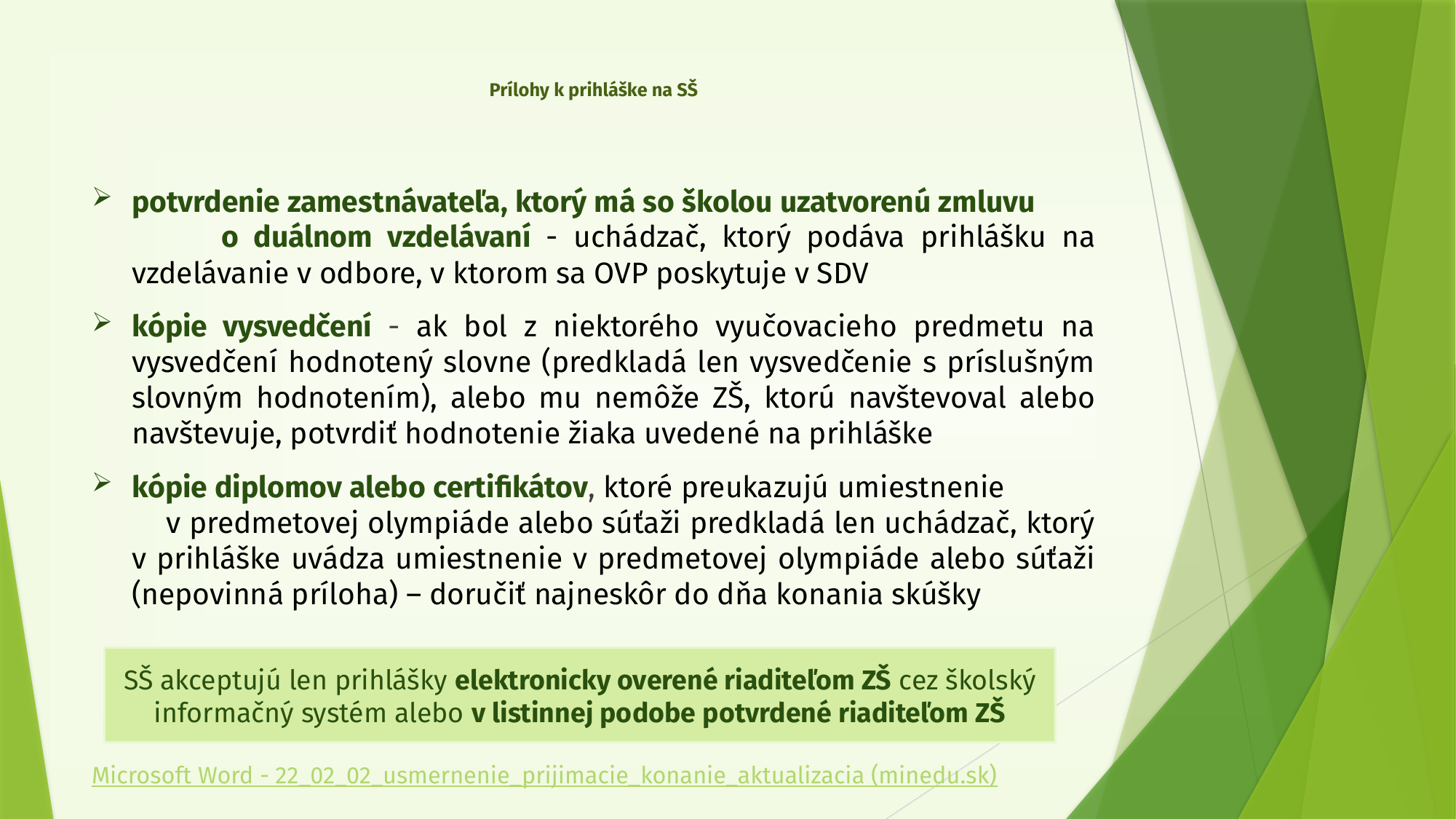

# Prílohy k prihláške na SŠ
potvrdenie zamestnávateľa, ktorý má so školou uzatvorenú zmluvu               o duálnom vzdelávaní - uchádzač, ktorý podáva prihlášku na vzdelávanie v odbore, v ktorom sa OVP poskytuje v SDV
kópie vysvedčení - ak bol z niektorého vyučovacieho predmetu na vysvedčení hodnotený slovne (predkladá len vysvedčenie s príslušným slovným hodnotením), alebo mu nemôže ZŠ, ktorú navštevoval alebo navštevuje, potvrdiť hodnotenie žiaka uvedené na prihláške
kópie diplomov alebo certifikátov, ktoré preukazujú umiestnenie                v predmetovej olympiáde alebo súťaži predkladá len uchádzač, ktorý v prihláške uvádza umiestnenie v predmetovej olympiáde alebo súťaži (nepovinná príloha) – doručiť najneskôr do dňa konania skúšky

Microsoft Word - 22_02_02_usmernenie_prijimacie_konanie_aktualizacia (minedu.sk)

SŠ akceptujú len prihlášky elektronicky overené riaditeľom ZŠ cez školský informačný systém alebo v listinnej podobe potvrdené riaditeľom ZŠ